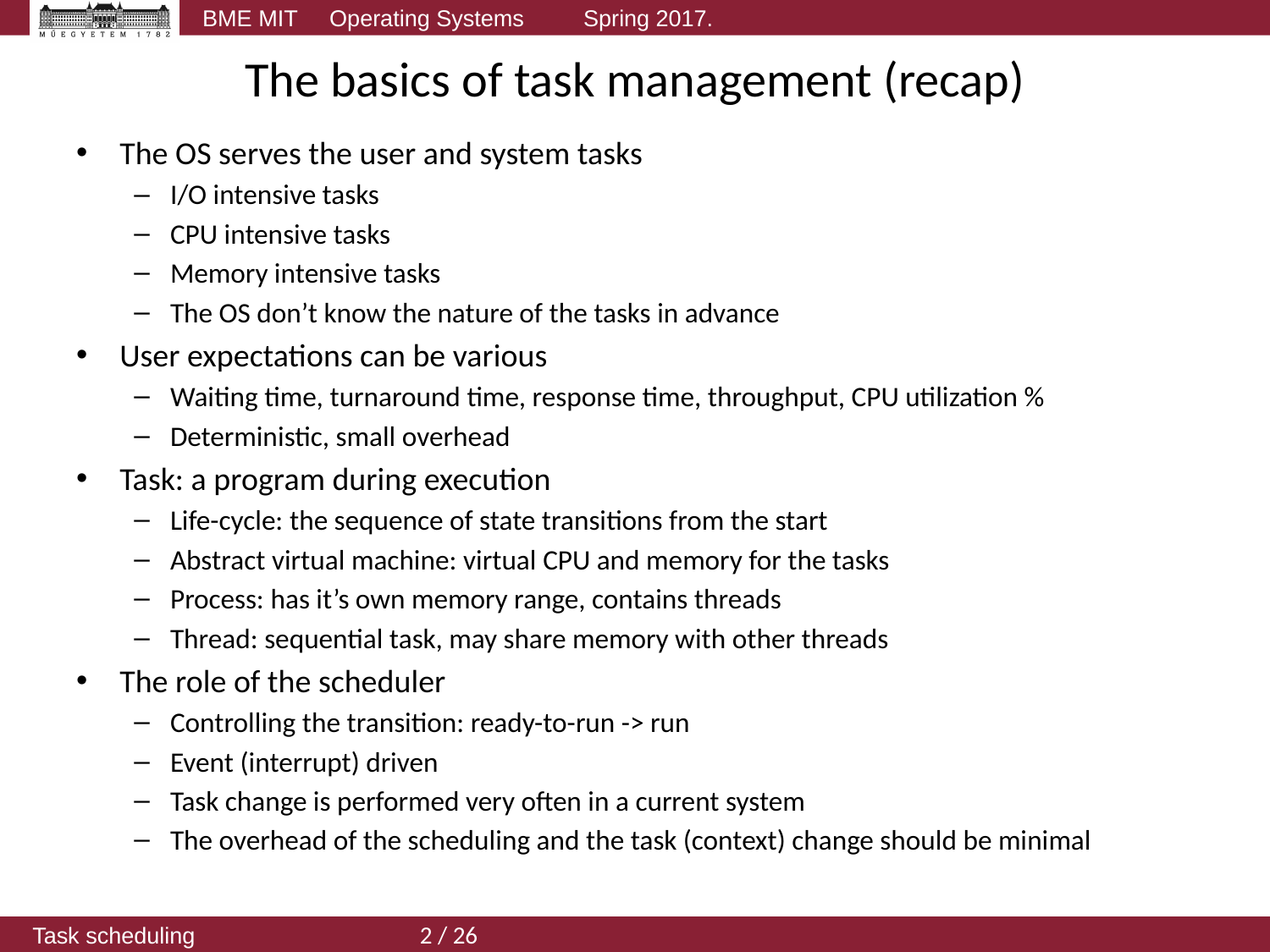

# The basics of task management (recap)
The OS serves the user and system tasks
I/O intensive tasks
CPU intensive tasks
Memory intensive tasks
The OS don’t know the nature of the tasks in advance
User expectations can be various
Waiting time, turnaround time, response time, throughput, CPU utilization %
Deterministic, small overhead
Task: a program during execution
Life-cycle: the sequence of state transitions from the start
Abstract virtual machine: virtual CPU and memory for the tasks
Process: has it’s own memory range, contains threads
Thread: sequential task, may share memory with other threads
The role of the scheduler
Controlling the transition: ready-to-run -> run
Event (interrupt) driven
Task change is performed very often in a current system
The overhead of the scheduling and the task (context) change should be minimal